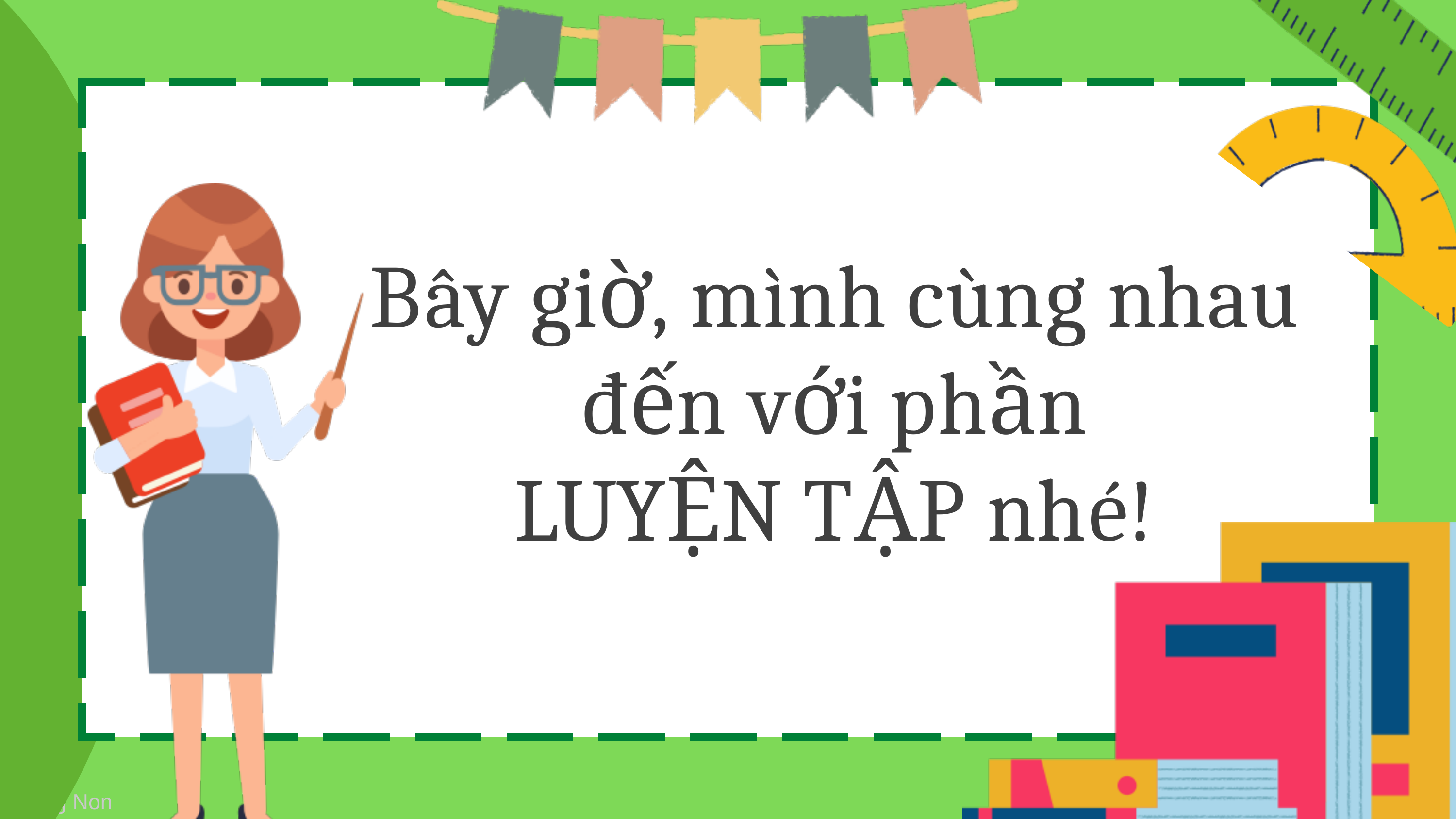

Bây giờ, mình cùng nhau đến với phần
LUYỆN TẬP nhé!